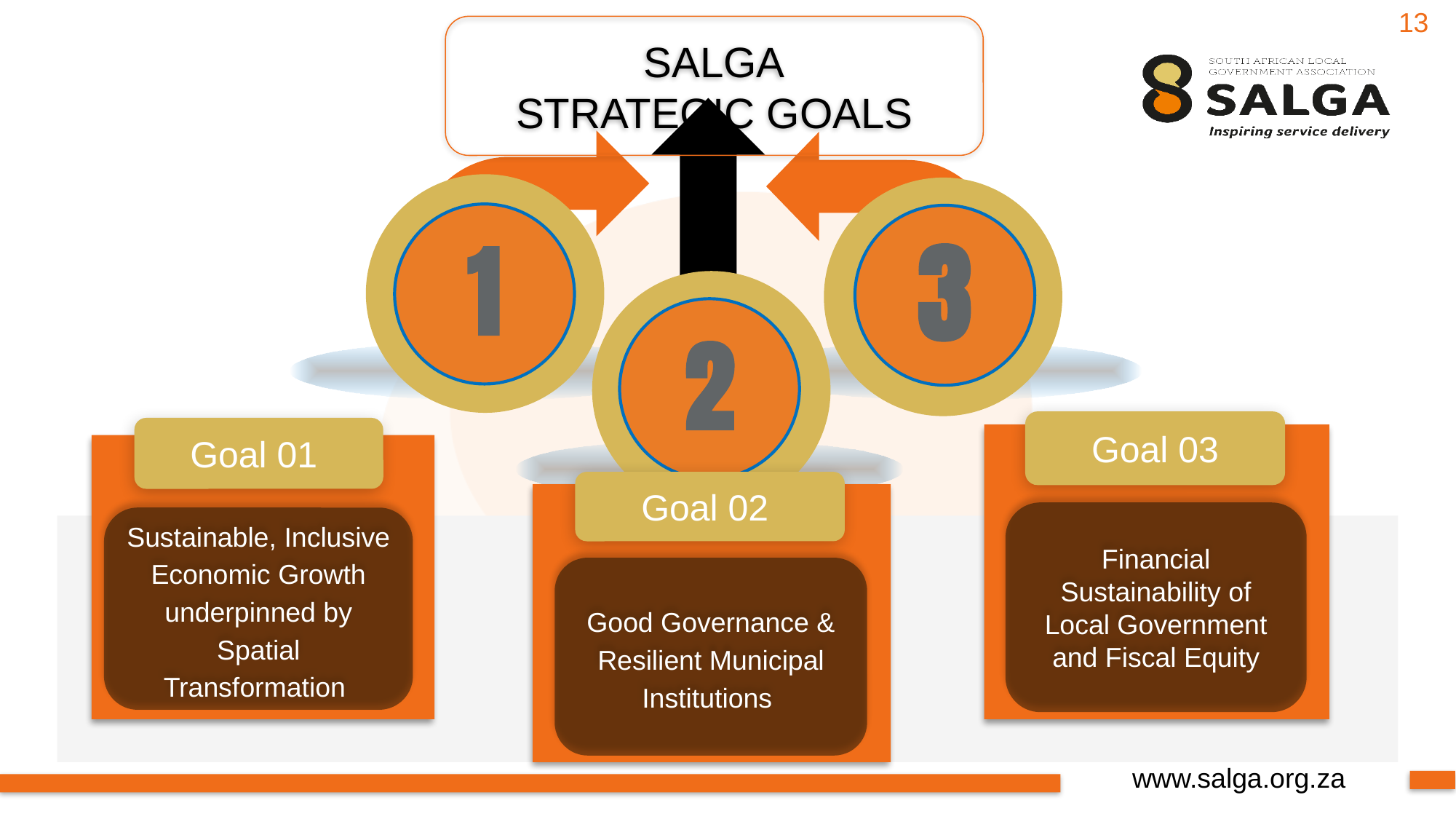

13
SALGA
STRATEGIC GOALS

1

3

2

Goal 03

Financial Sustainability of Local Government and Fiscal Equity
Goal 01

Sustainable, Inclusive Economic Growth underpinned by Spatial Transformation
Goal 02

Good Governance & Resilient Municipal Institutions